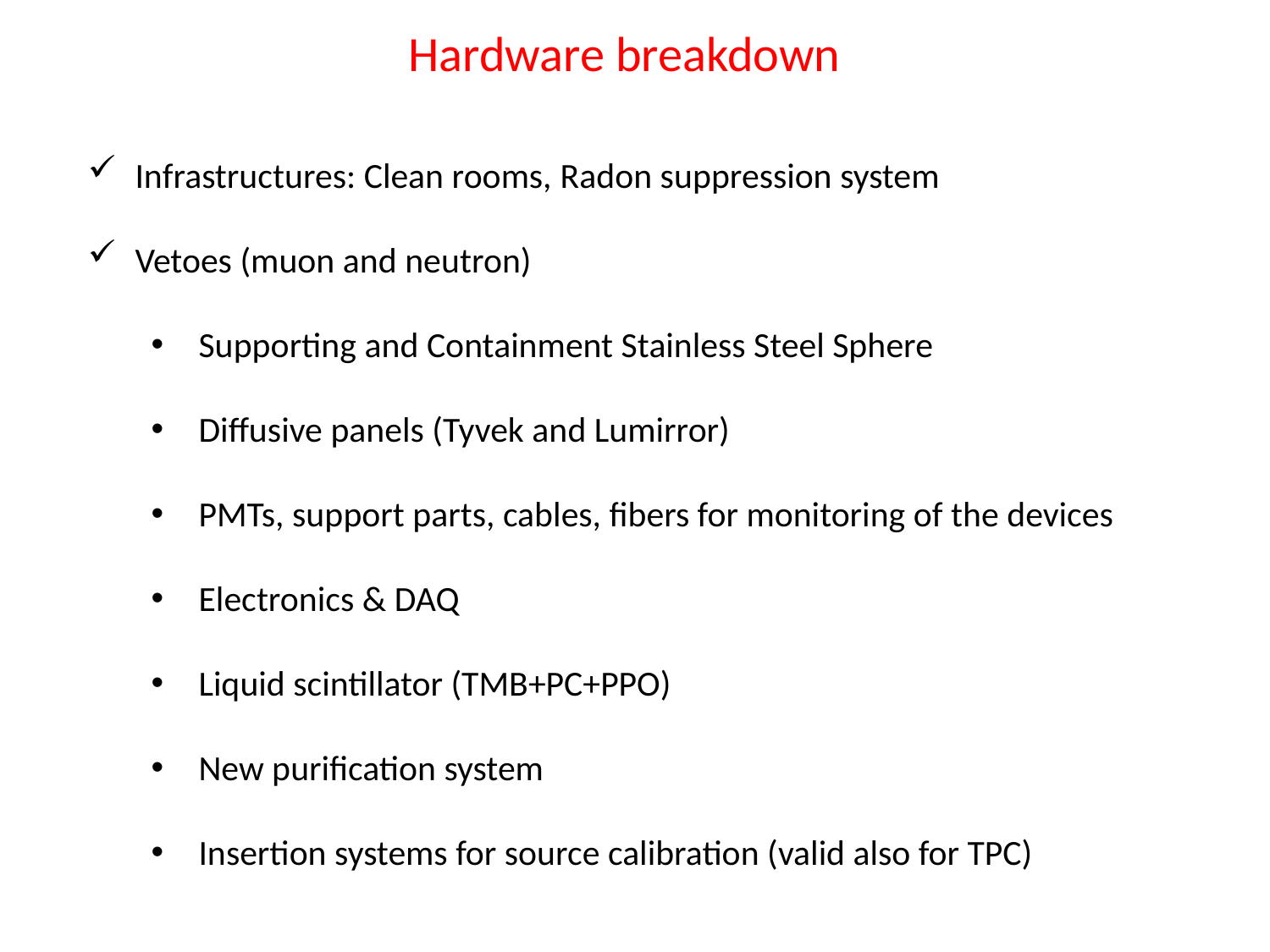

Hardware breakdown
Infrastructures: Clean rooms, Radon suppression system

Vetoes (muon and neutron)

Supporting and Containment Stainless Steel Sphere

Diffusive panels (Tyvek and Lumirror)

PMTs, support parts, cables, fibers for monitoring of the devices

Electronics & DAQ

Liquid scintillator (TMB+PC+PPO)

New purification system

Insertion systems for source calibration (valid also for TPC)